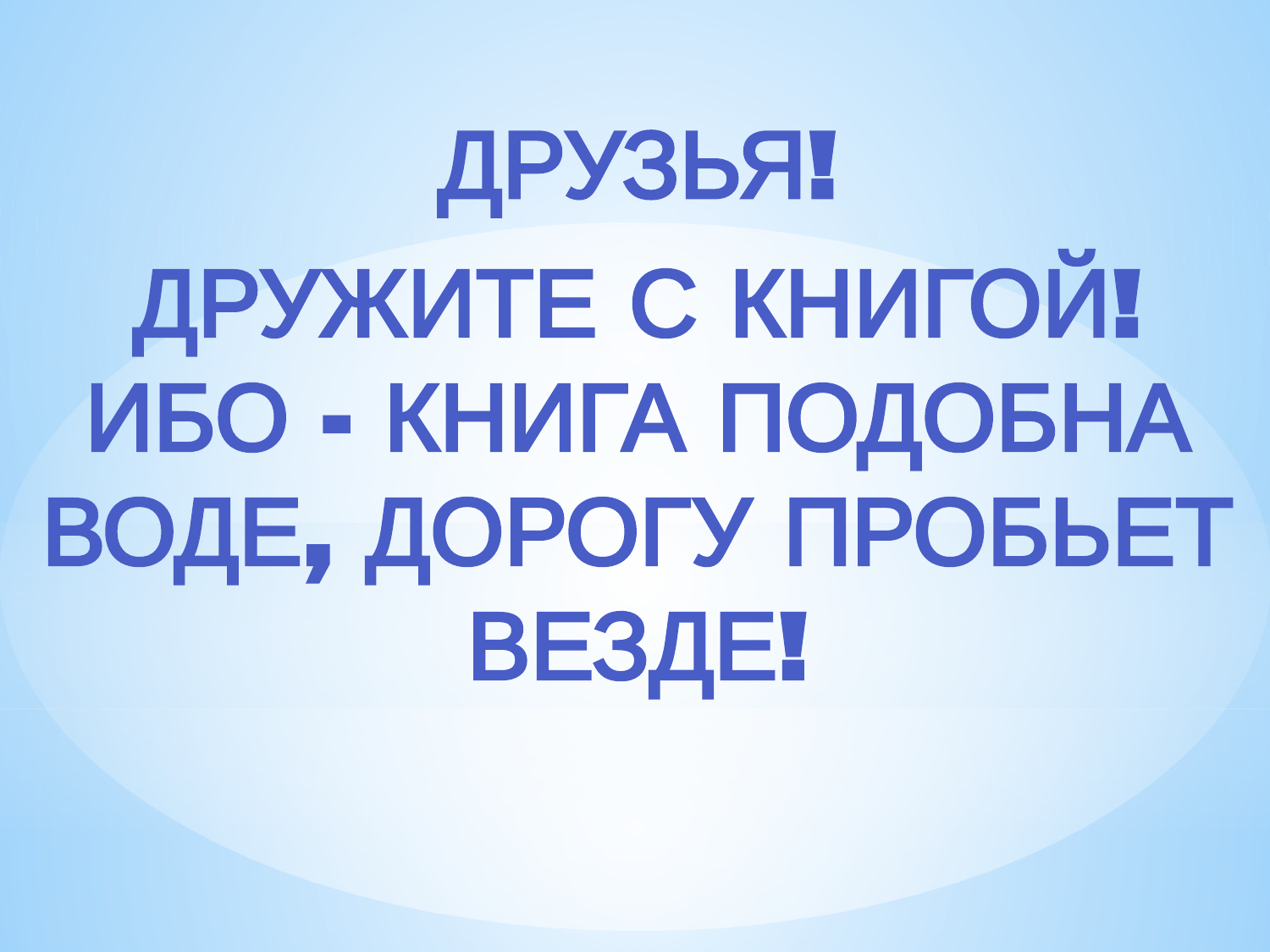

Друзья!
Дружите с книгой! Ибо - Книга подобна воде, дорогу пробьет везде!